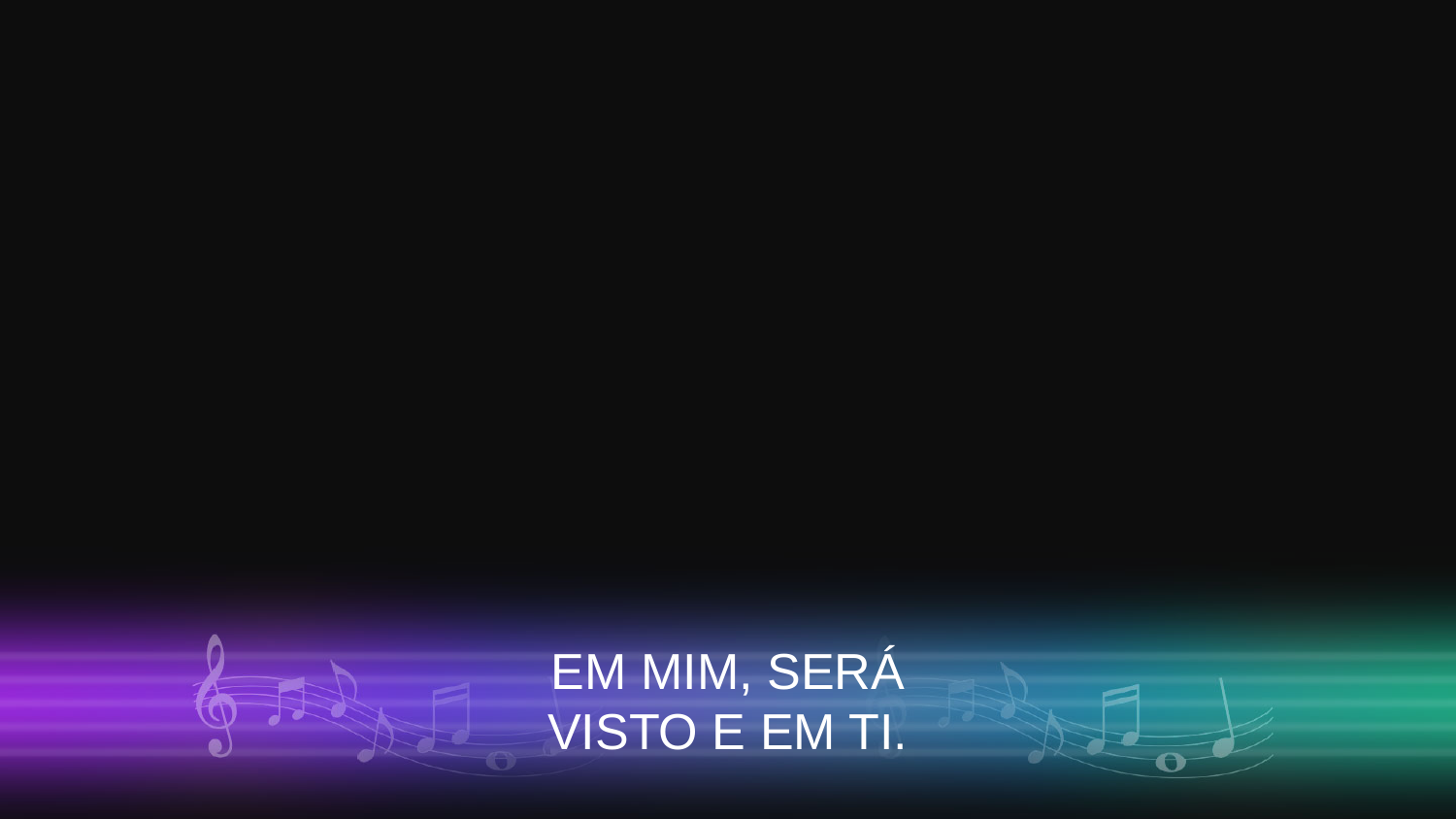

EM MIM, SERÁ
VISTO E EM TI.